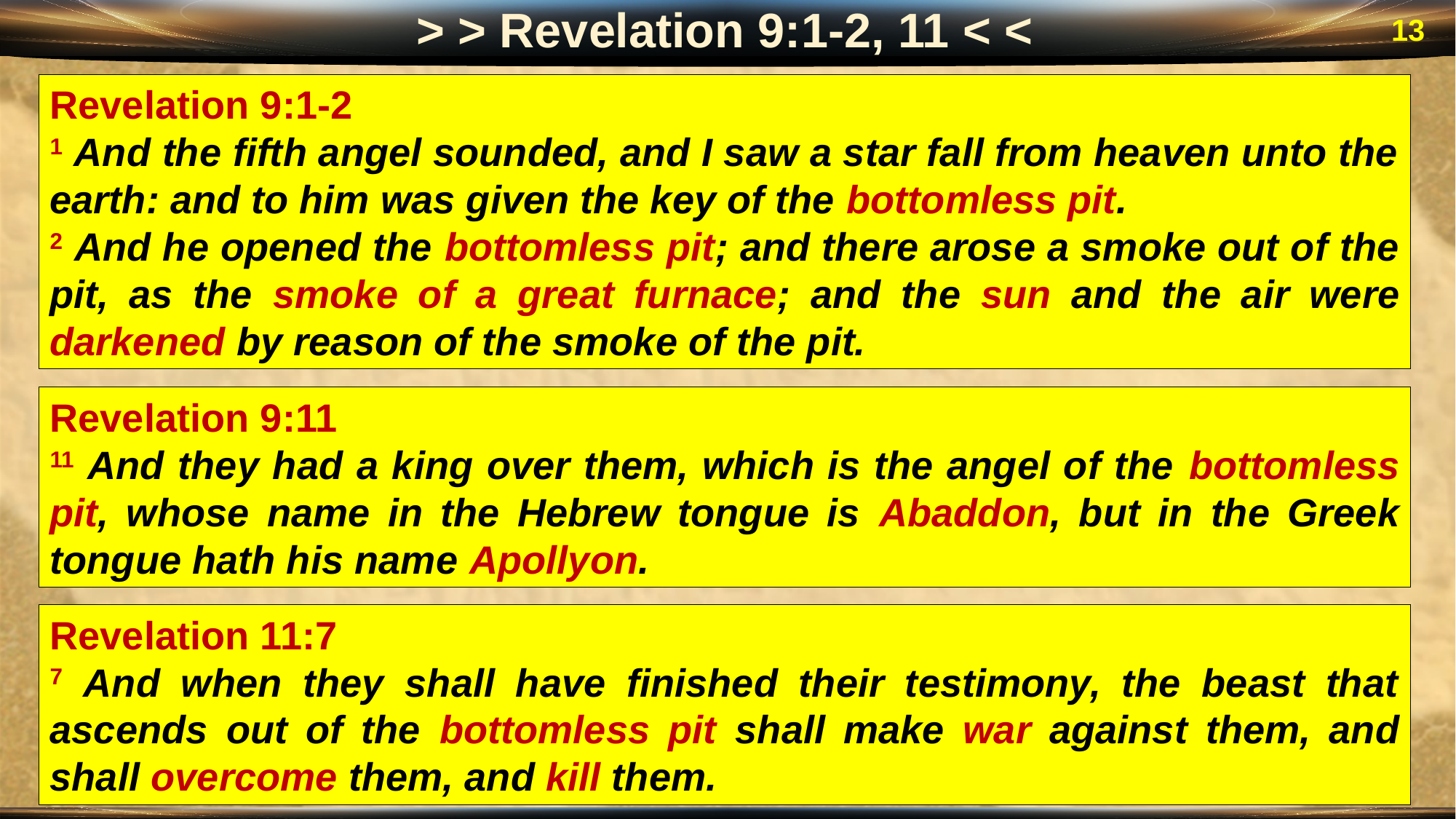

> > Revelation 9:1-2, 11 < <
13
Revelation 9:1-2
1 And the fifth angel sounded, and I saw a star fall from heaven unto the earth: and to him was given the key of the bottomless pit.
2 And he opened the bottomless pit; and there arose a smoke out of the pit, as the smoke of a great furnace; and the sun and the air were darkened by reason of the smoke of the pit.
Revelation 9:11
11 And they had a king over them, which is the angel of the bottomless pit, whose name in the Hebrew tongue is Abaddon, but in the Greek tongue hath his name Apollyon.
Revelation 11:7
7 And when they shall have finished their testimony, the beast that ascends out of the bottomless pit shall make war against them, and shall overcome them, and kill them.